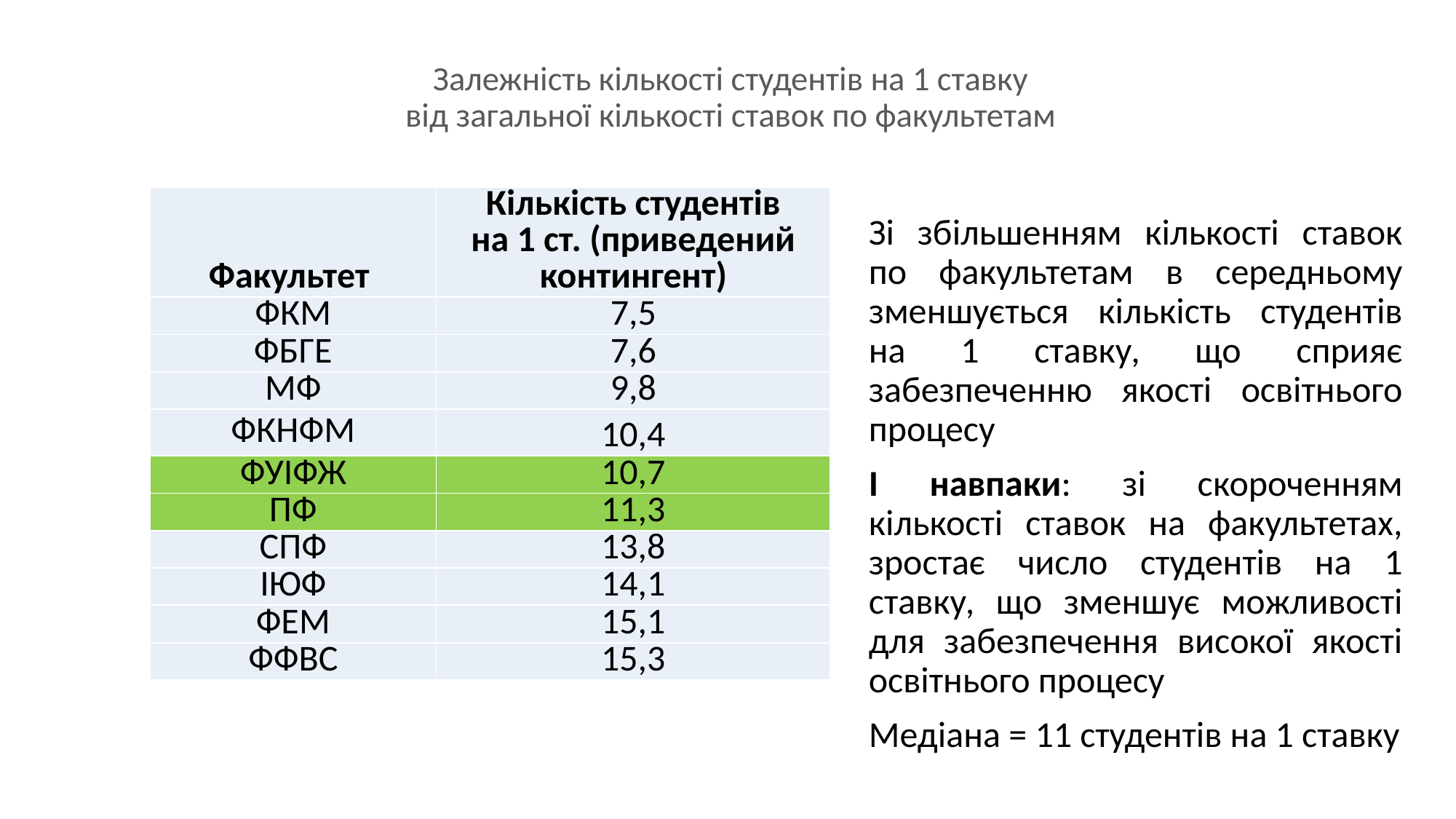

# Залежність кількості студентів на 1 ставку від загальної кількості ставок по факультетам
| Факультет | Кількість студентів на 1 ст. (приведений контингент) |
| --- | --- |
| ФКМ | 7,5 |
| ФБГЕ | 7,6 |
| МФ | 9,8 |
| ФКНФМ | 10,4 |
| ФУІФЖ | 10,7 |
| ПФ | 11,3 |
| СПФ | 13,8 |
| ІЮФ | 14,1 |
| ФЕМ | 15,1 |
| ФФВС | 15,3 |
Зі збільшенням кількості ставок по факультетам в середньому зменшується кількість студентів на 1 ставку, що сприяє забезпеченню якості освітнього процесу
І навпаки: зі скороченням кількості ставок на факультетах, зростає число студентів на 1 ставку, що зменшує можливості для забезпечення високої якості освітнього процесу
Медіана = 11 студентів на 1 ставку